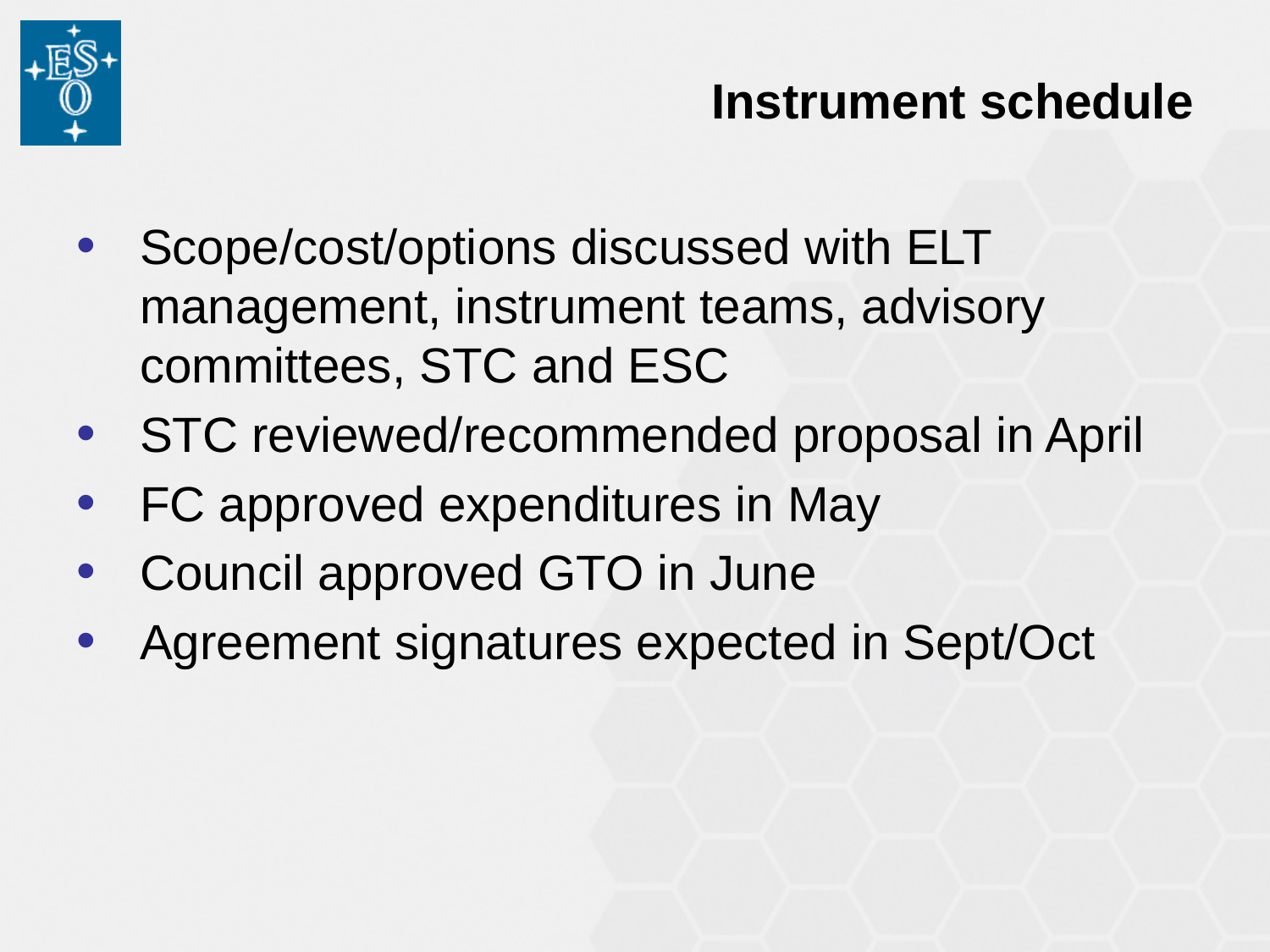

Instrument schedule
Scope/cost/options discussed with ELT management, instrument teams, advisory committees, STC and ESC
STC reviewed/recommended proposal in April
FC approved expenditures in May
Council approved GTO in June
Agreement signatures expected in Sept/Oct